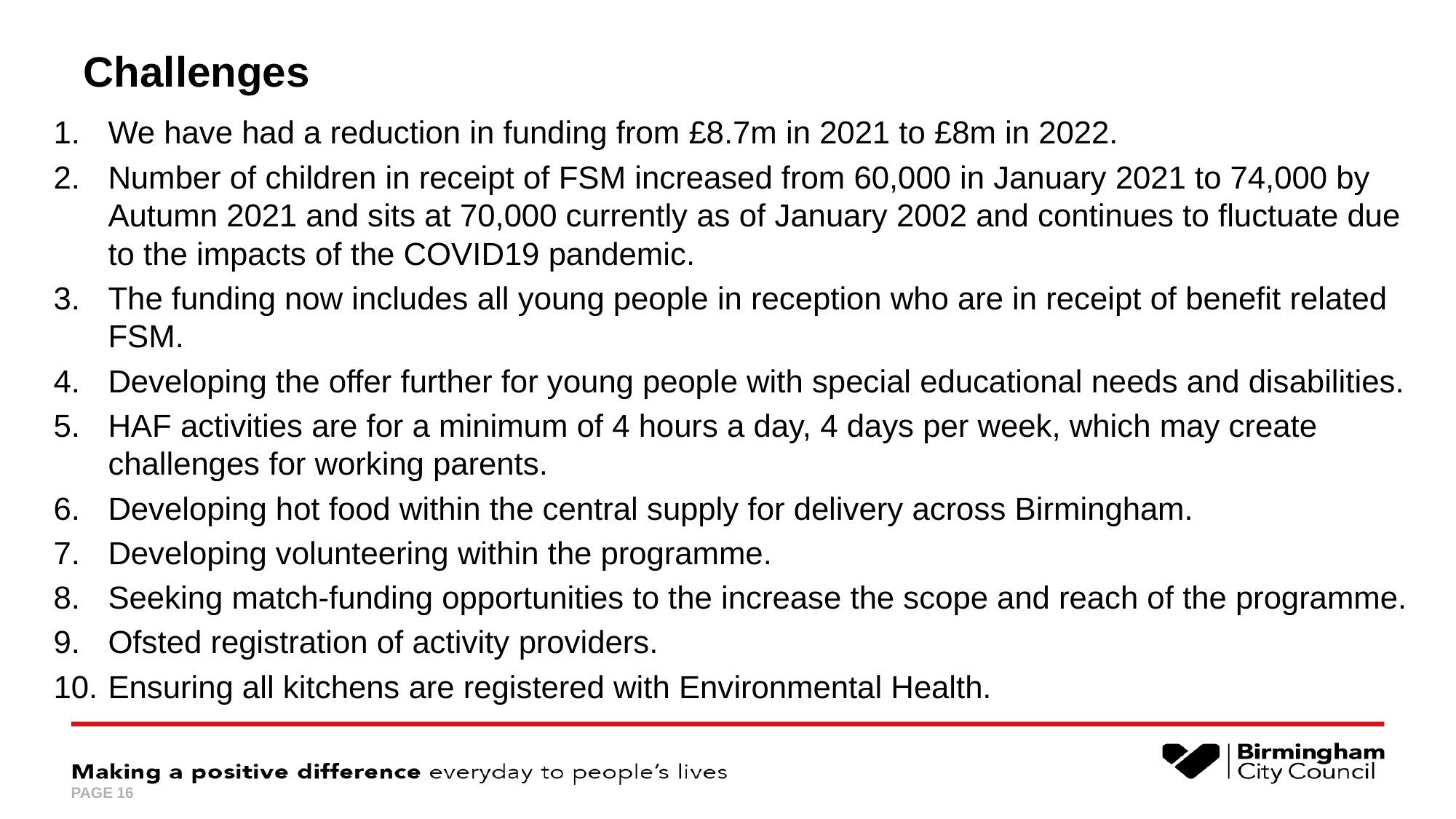

# Challenges
We have had a reduction in funding from £8.7m in 2021 to £8m in 2022.
Number of children in receipt of FSM increased from 60,000 in January 2021 to 74,000 by Autumn 2021 and sits at 70,000 currently as of January 2002 and continues to fluctuate due to the impacts of the COVID19 pandemic.
The funding now includes all young people in reception who are in receipt of benefit related FSM.
Developing the offer further for young people with special educational needs and disabilities.
HAF activities are for a minimum of 4 hours a day, 4 days per week, which may create challenges for working parents.
Developing hot food within the central supply for delivery across Birmingham.
Developing volunteering within the programme.
Seeking match-funding opportunities to the increase the scope and reach of the programme.
Ofsted registration of activity providers.
Ensuring all kitchens are registered with Environmental Health.

PAGE 16